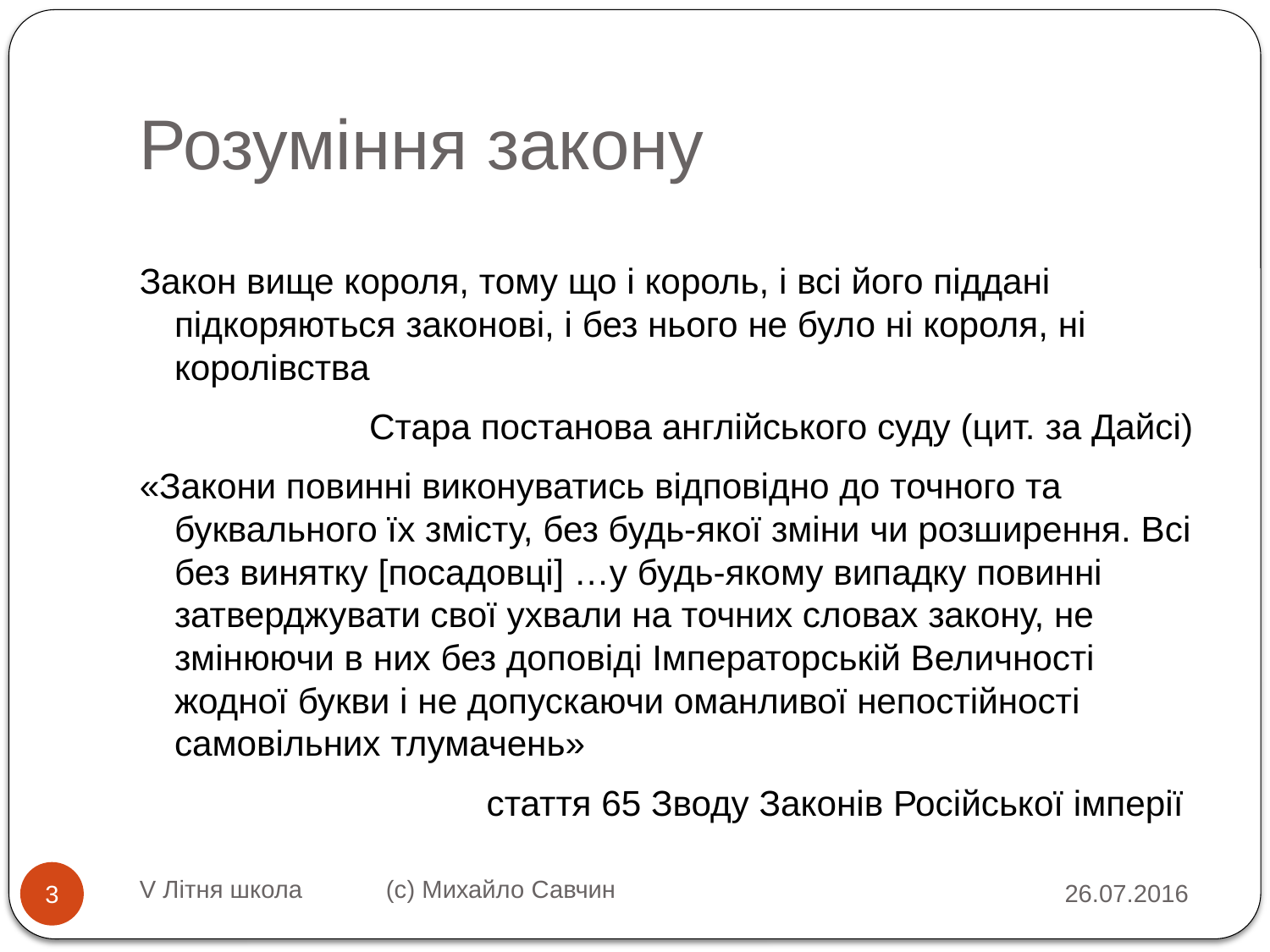

# Розуміння закону

Закон вище короля, тому що і король, і всі його піддані підкоряються законові, і без нього не було ні короля, ні королівства
Стара постанова англійського суду (цит. за Дайсі)
«Закони повинні виконуватись відповідно до точного та буквального їх змісту, без будь-якої зміни чи розширення. Всі без винятку [посадовці] …у будь-якому випадку повинні затверджувати свої ухвали на точних словах закону, не змінюючи в них без доповіді Імператорській Величності жодної букви і не допускаючи оманливої непостійності самовільних тлумачень»
стаття 65 Зводу Законів Російської імперії

V Літня школа            (с) Михайло Савчин
26.07.2016
3